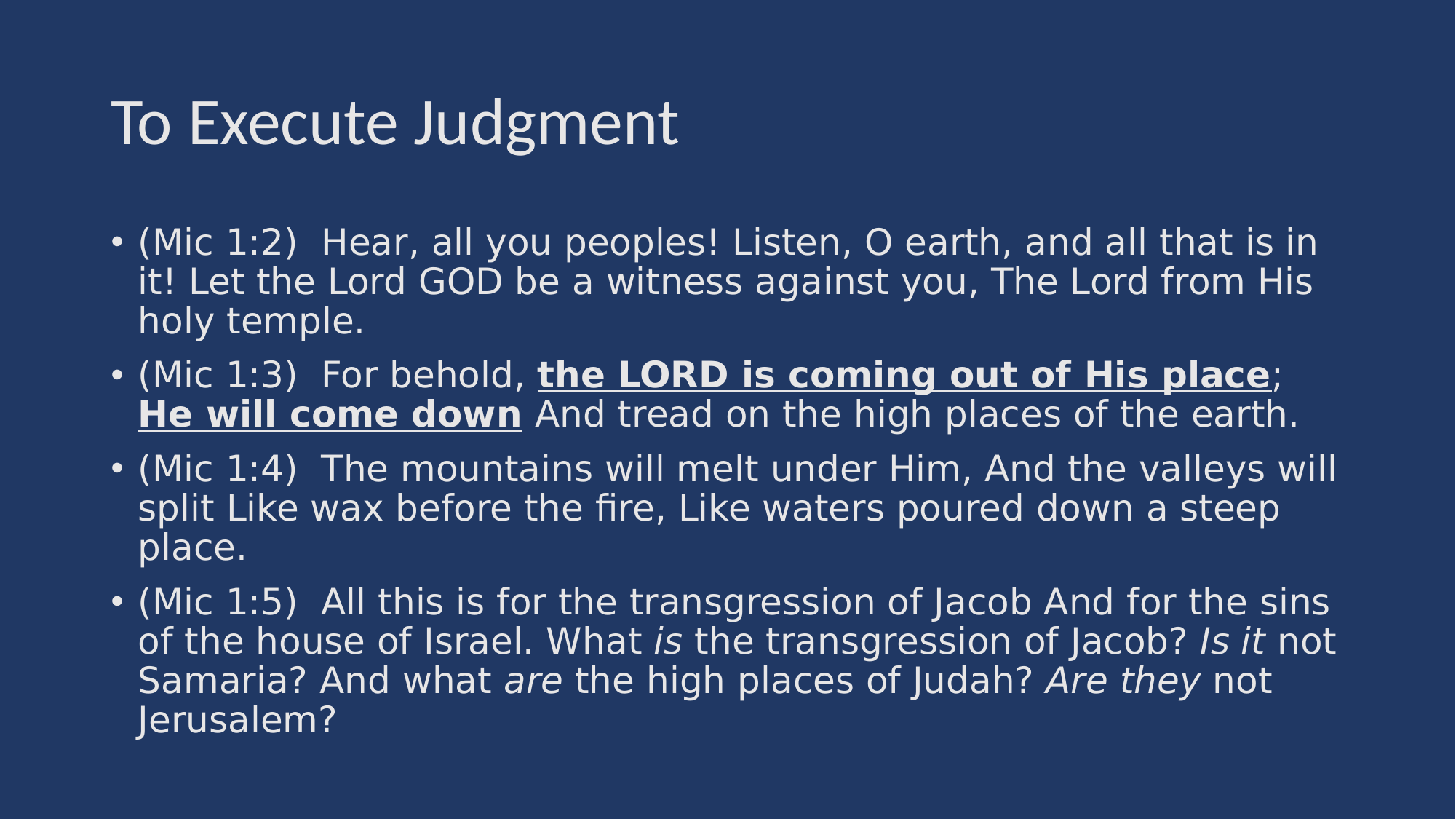

# To Execute Judgment
(Mic 1:2)  Hear, all you peoples! Listen, O earth, and all that is in it! Let the Lord GOD be a witness against you, The Lord from His holy temple.
(Mic 1:3)  For behold, the LORD is coming out of His place; He will come down And tread on the high places of the earth.
(Mic 1:4)  The mountains will melt under Him, And the valleys will split Like wax before the fire, Like waters poured down a steep place.
(Mic 1:5)  All this is for the transgression of Jacob And for the sins of the house of Israel. What is the transgression of Jacob? Is it not Samaria? And what are the high places of Judah? Are they not Jerusalem?